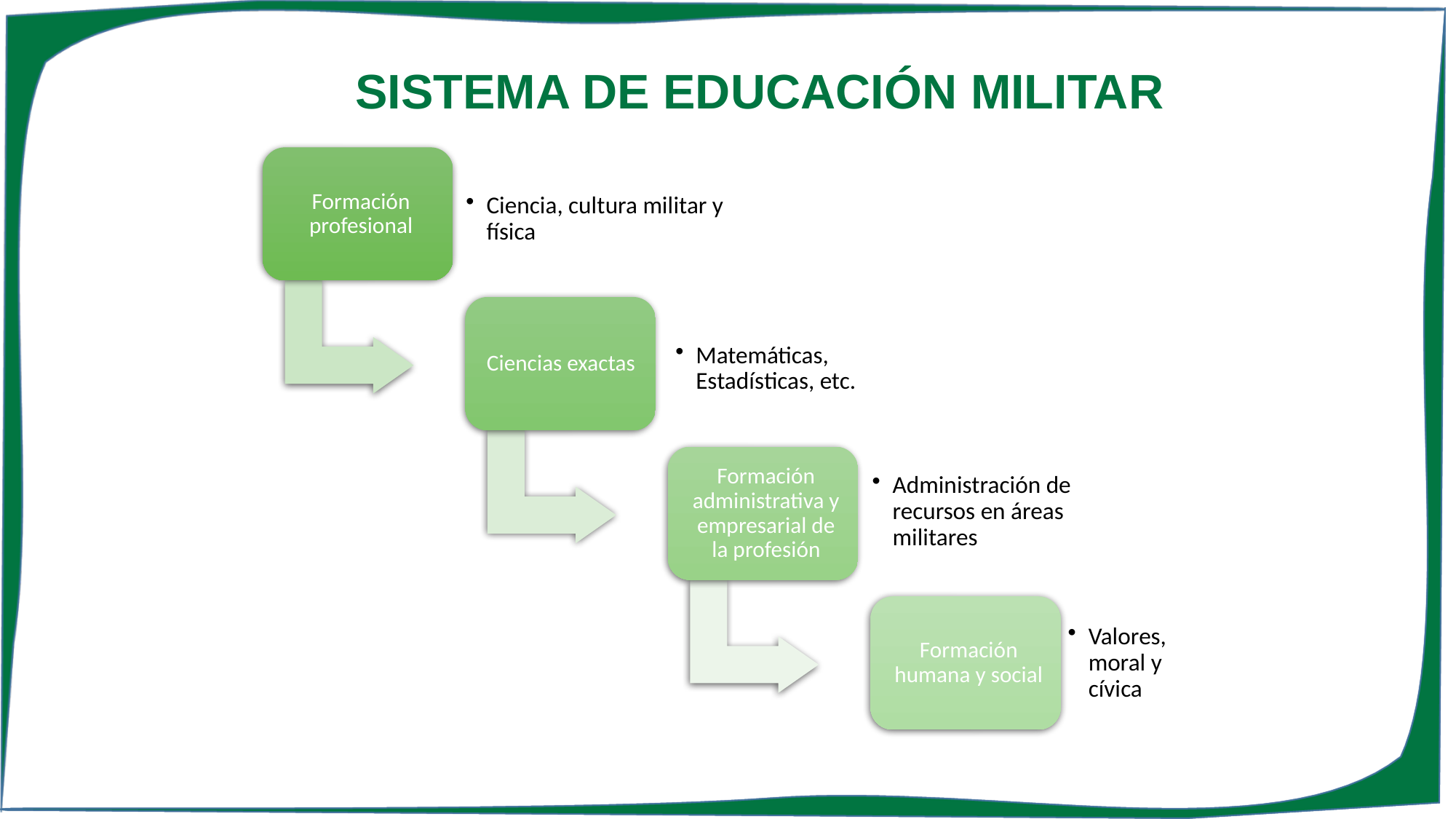

SISTEMA DE EDUCACIÓN MILITAR
Formación profesional
Ciencia, cultura militar y física
Ciencias exactas
Matemáticas, Estadísticas, etc.
Formación administrativa y empresarial de la profesión
Administración de recursos en áreas militares
Formación humana y social
Valores, moral y cívica